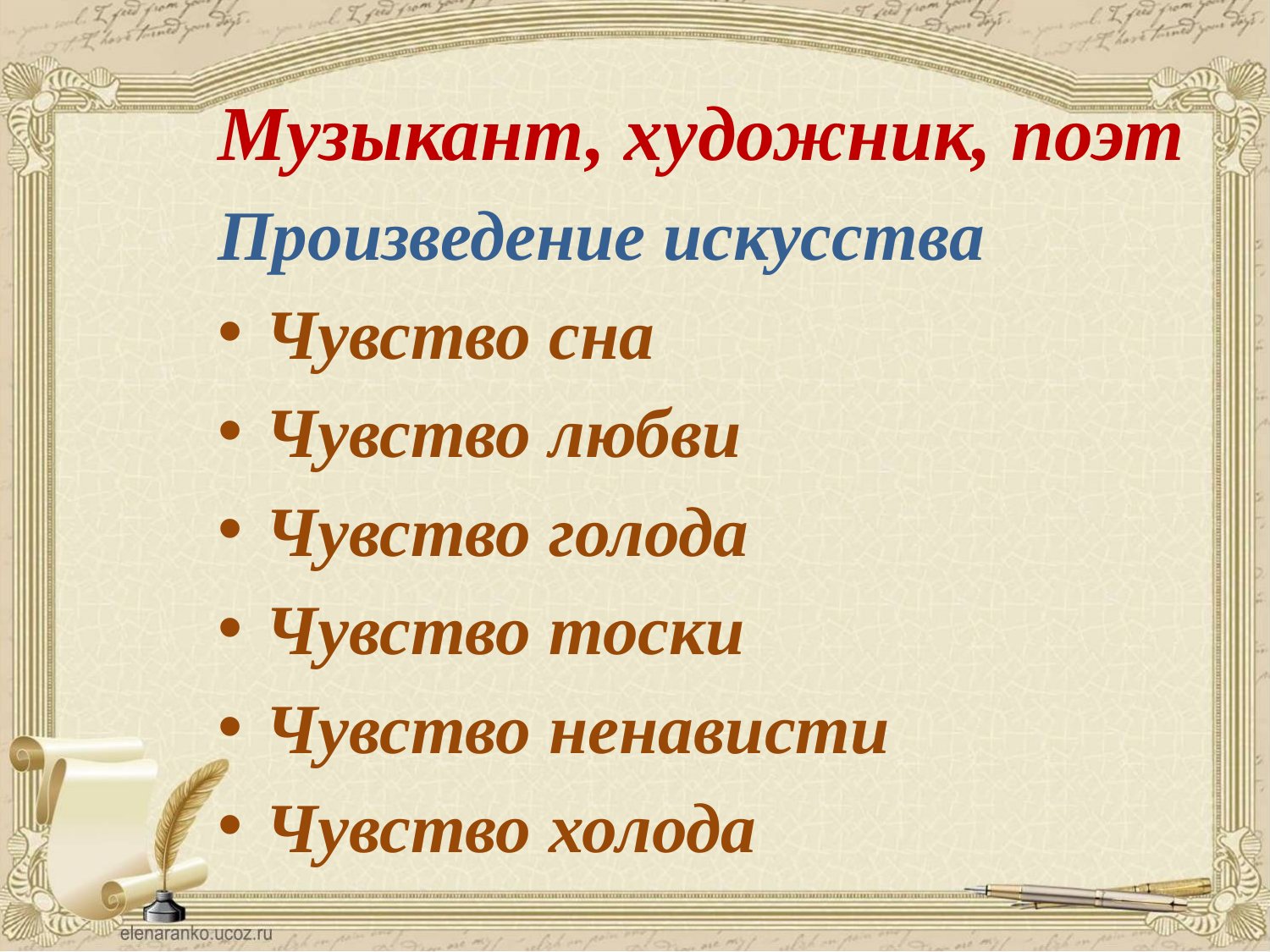

Музыкант, художник, поэт
Произведение искусства
Чувство сна
Чувство любви
Чувство голода
Чувство тоски
Чувство ненависти
Чувство холода